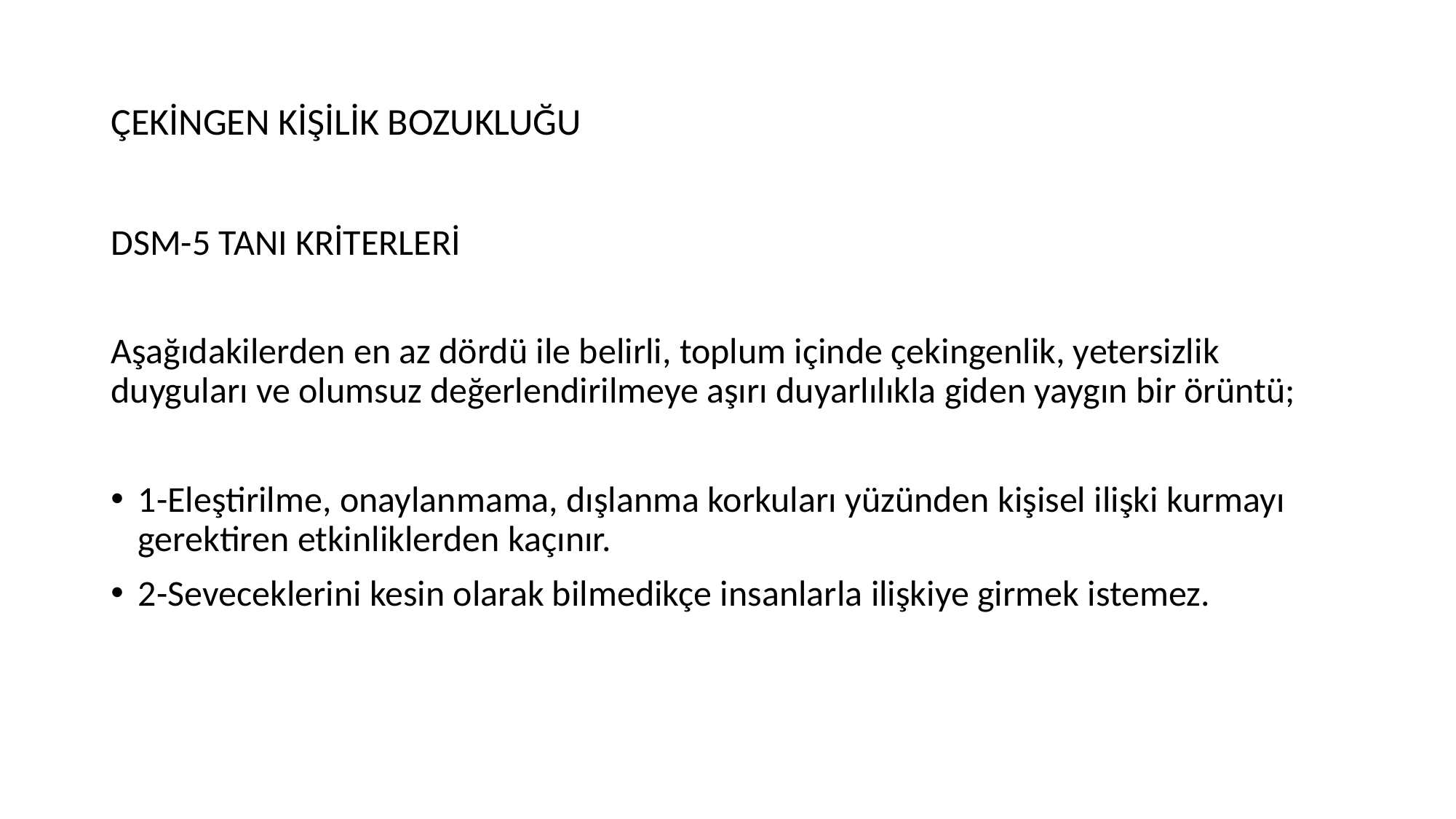

# ÇEKİNGEN KİŞİLİK BOZUKLUĞU
DSM-5 TANI KRİTERLERİ

Aşağıdakilerden en az dördü ile belirli, toplum içinde çekingenlik, yetersizlik duyguları ve olumsuz değerlendirilmeye aşırı duyarlılıkla giden yaygın bir örüntü;

1-Eleştirilme, onaylanmama, dışlanma korkuları yüzünden kişisel ilişki kurmayı gerektiren etkinliklerden kaçınır.
2-Seveceklerini kesin olarak bilmedikçe insanlarla ilişkiye girmek istemez.